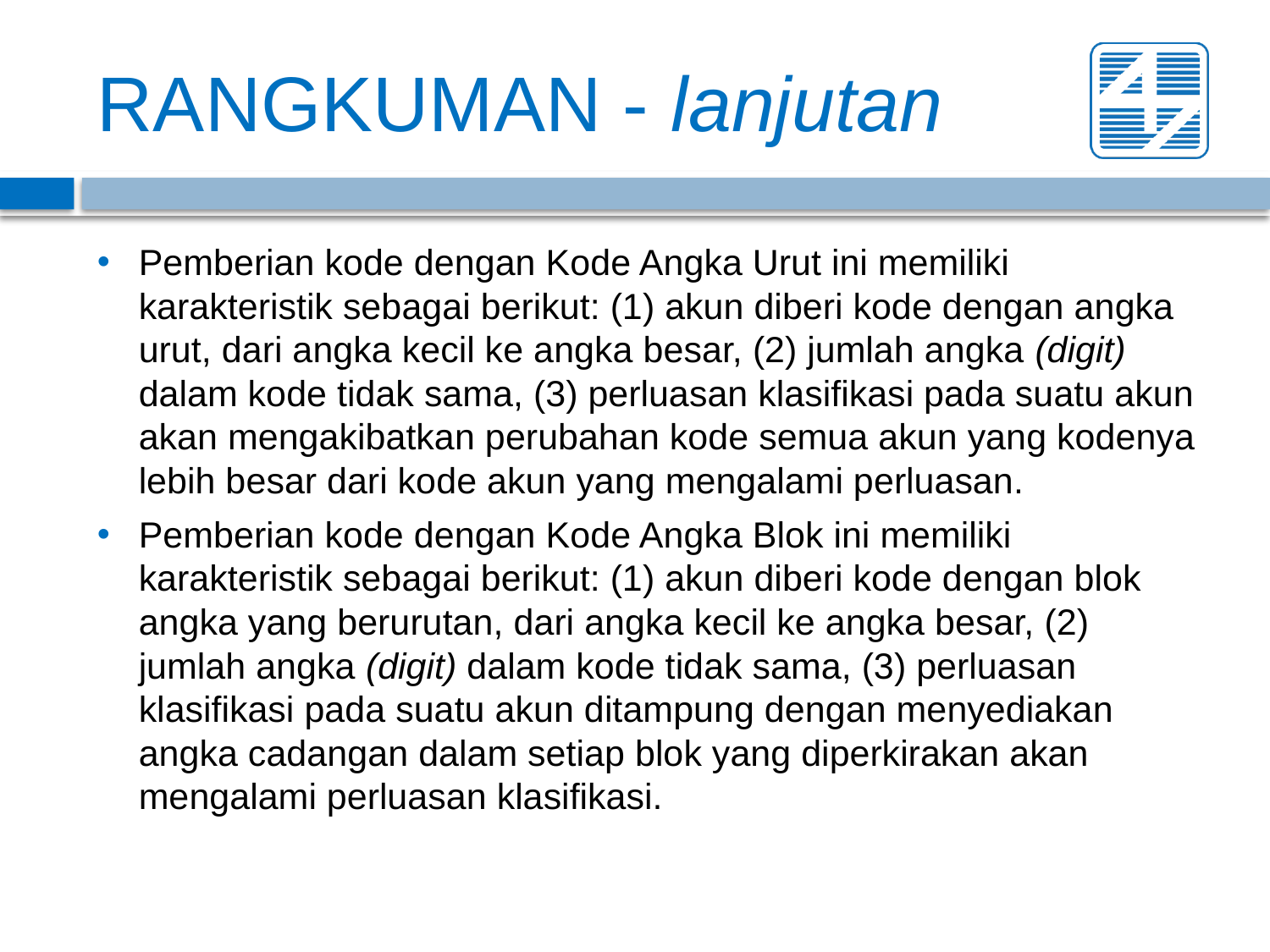

# RANGKUMAN - lanjutan
Pemberian kode dengan Kode Angka Urut ini memiliki karakteristik sebagai berikut: (1) akun diberi kode dengan angka urut, dari angka kecil ke angka besar, (2) jumlah angka (digit) dalam kode tidak sama, (3) perluasan klasifikasi pada suatu akun akan mengakibatkan perubahan kode semua akun yang kodenya lebih besar dari kode akun yang mengalami perluasan.
Pemberian kode dengan Kode Angka Blok ini memiliki karakteristik sebagai berikut: (1) akun diberi kode dengan blok angka yang berurutan, dari angka kecil ke angka besar, (2) jumlah angka (digit) dalam kode tidak sama, (3) perluasan klasifikasi pada suatu akun ditampung dengan menyediakan angka cadangan dalam setiap blok yang diperkirakan akan mengalami perluasan klasifikasi.